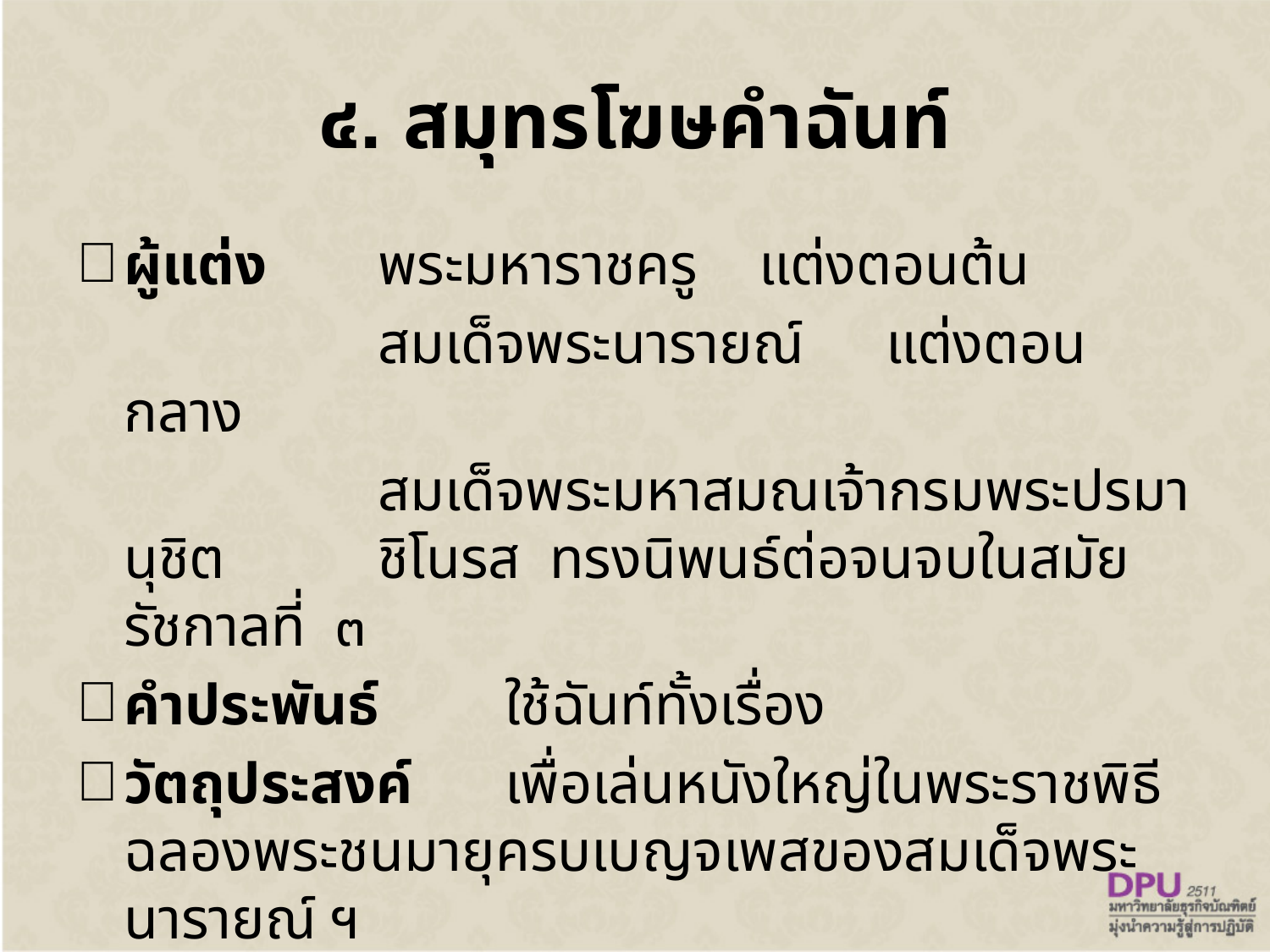

# ๔. สมุทรโฆษคำฉันท์
ผู้แต่ง	พระมหาราชครู	แต่งตอนต้น
			สมเด็จพระนารายณ์	แต่งตอนกลาง
			สมเด็จพระมหาสมณเจ้ากรมพระปรมานุชิต		ชิโนรส  ทรงนิพนธ์ต่อจนจบในสมัยรัชกาลที่  ๓
คำประพันธ์	ใช้ฉันท์ทั้งเรื่อง
วัตถุประสงค์	เพื่อเล่นหนังใหญ่ในพระราชพิธีฉลองพระชนมายุครบเบญจเพสของสมเด็จพระนารายณ์ ฯ